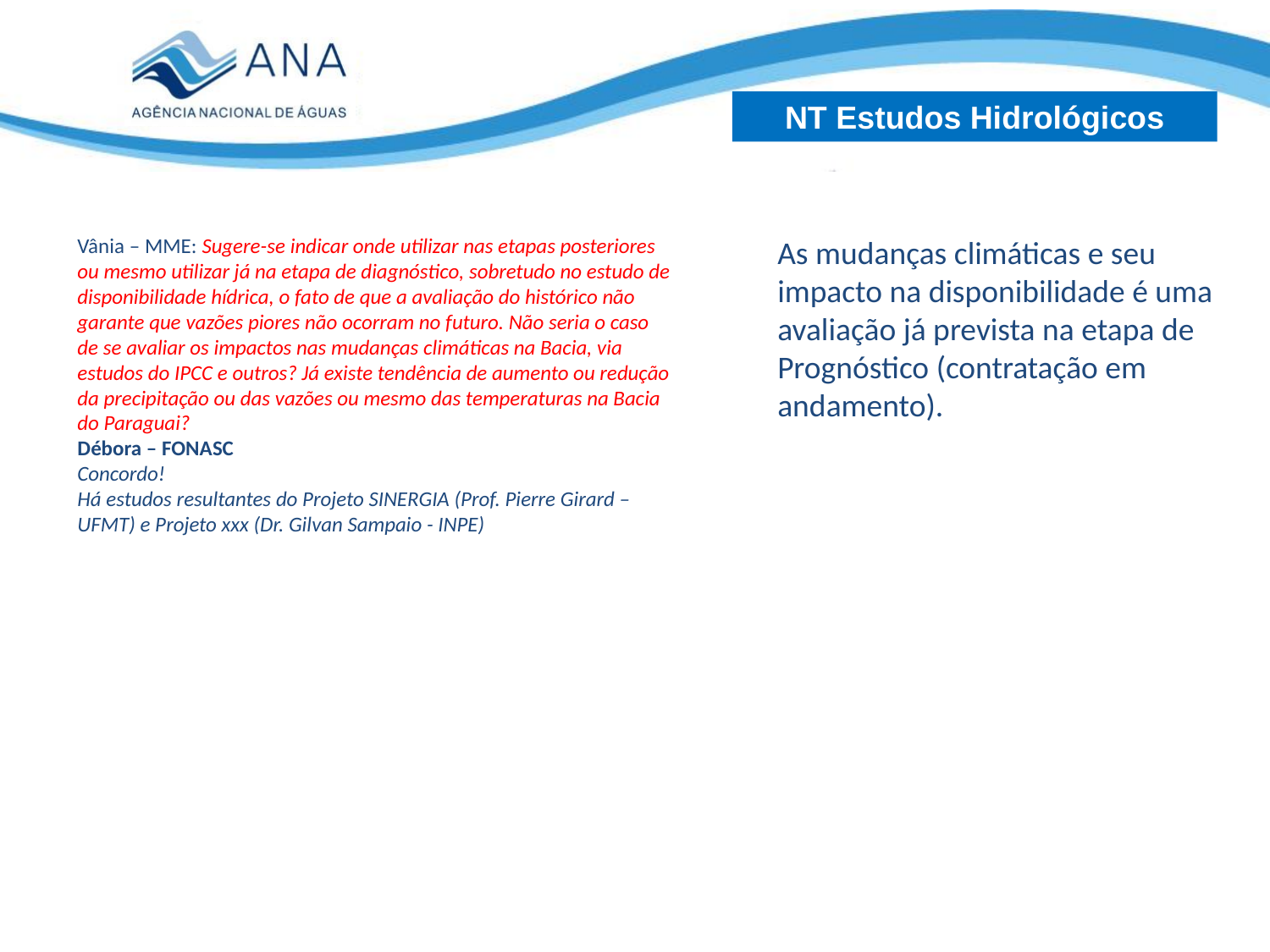

NT Estudos Hidrológicos
Vânia – MME: Sugere-se indicar onde utilizar nas etapas posteriores ou mesmo utilizar já na etapa de diagnóstico, sobretudo no estudo de disponibilidade hídrica, o fato de que a avaliação do histórico não garante que vazões piores não ocorram no futuro. Não seria o caso de se avaliar os impactos nas mudanças climáticas na Bacia, via estudos do IPCC e outros? Já existe tendência de aumento ou redução da precipitação ou das vazões ou mesmo das temperaturas na Bacia do Paraguai?
Débora – FONASC
Concordo!
Há estudos resultantes do Projeto SINERGIA (Prof. Pierre Girard – UFMT) e Projeto xxx (Dr. Gilvan Sampaio - INPE)
As mudanças climáticas e seu impacto na disponibilidade é uma avaliação já prevista na etapa de Prognóstico (contratação em andamento).